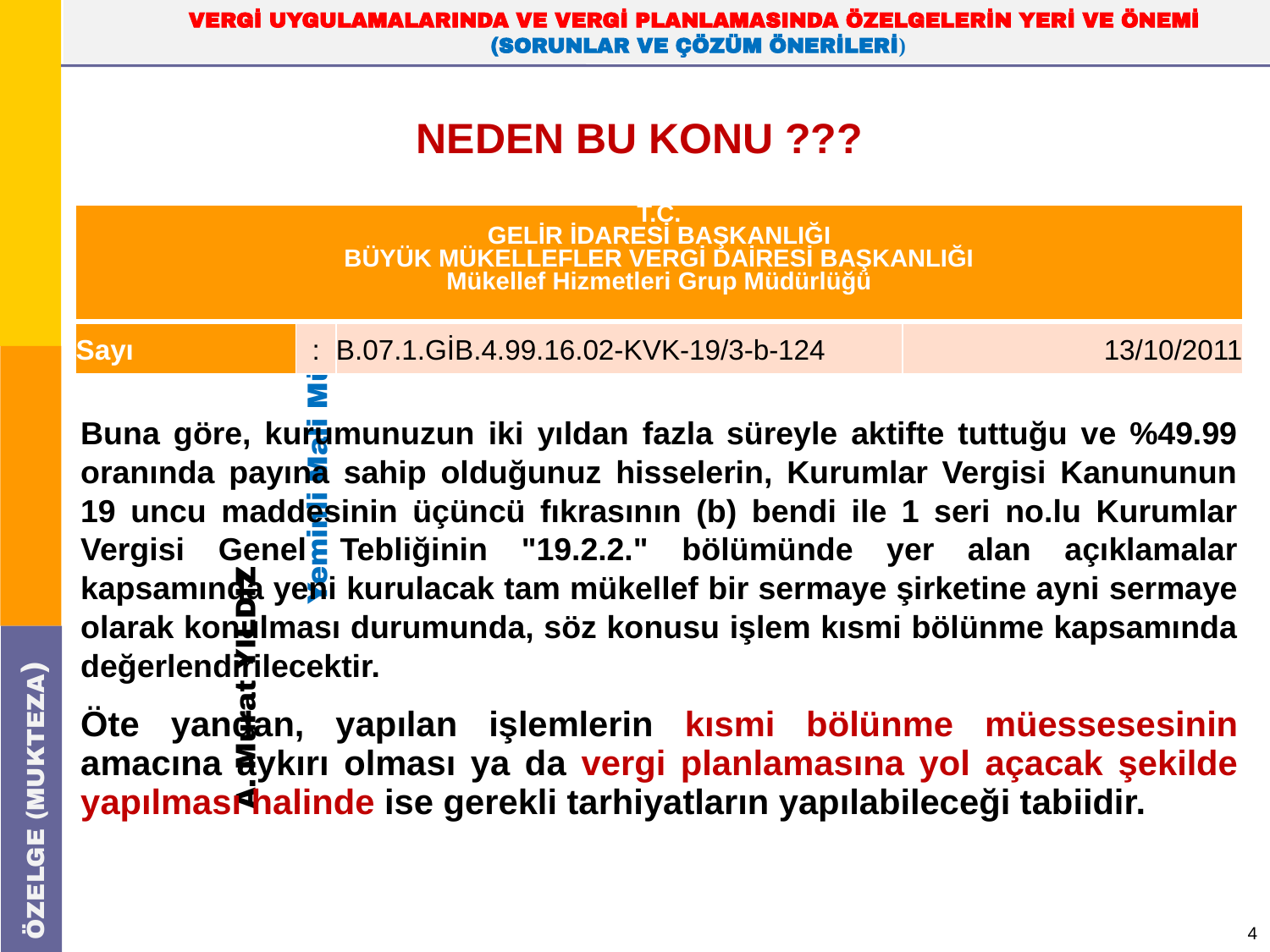

# NEDEN BU KONU ???
| T.C. GELİR İDARESİ BAŞKANLIĞI BÜYÜK MÜKELLEFLER VERGİ DAİRESİ BAŞKANLIĞI Mükellef Hizmetleri Grup Müdürlüğü |  |  |  |
| --- | --- | --- | --- |
| Sayı | : | B.07.1.GİB.4.99.16.02-KVK-19/3-b-124 | 13/10/2011 |
Buna göre, kurumunuzun iki yıldan fazla süreyle aktifte tuttuğu ve %49.99 oranında payına sahip olduğunuz hisselerin, Kurumlar Vergisi Kanununun 19 uncu maddesinin üçüncü fıkrasının (b) bendi ile 1 seri no.lu Kurumlar Vergisi Genel Tebliğinin "19.2.2." bölümünde yer alan açıklamalar kapsamında yeni kurulacak tam mükellef bir sermaye şirketine ayni sermaye olarak konulması durumunda, söz konusu işlem kısmi bölünme kapsamında değerlendirilecektir.
Öte yandan, yapılan işlemlerin kısmi bölünme müessesesinin amacına aykırı olması ya da vergi planlamasına yol açacak şekilde yapılması halinde ise gerekli tarhiyatların yapılabileceği tabiidir.
4